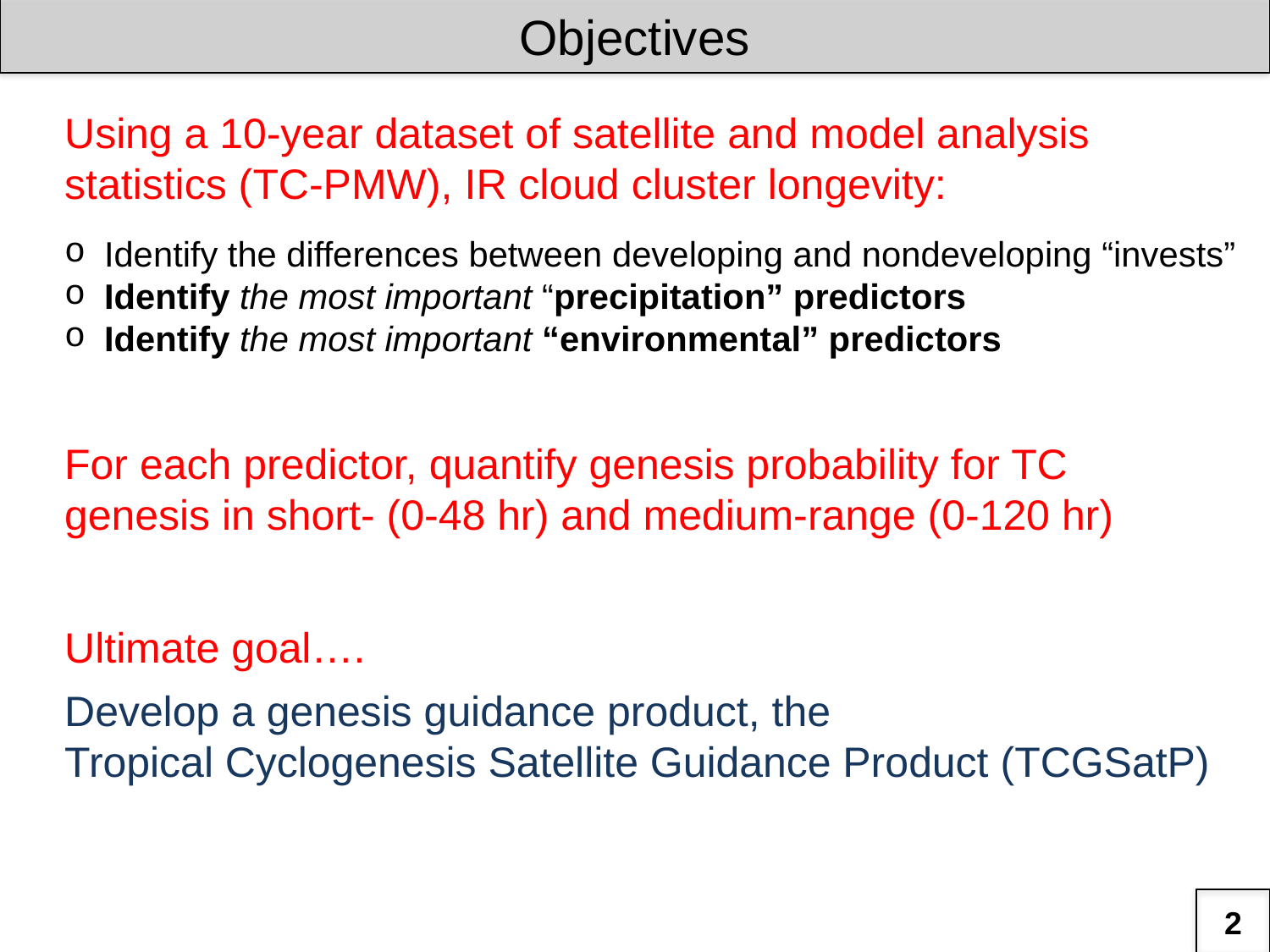

Objectives

Using a 10-year dataset of satellite and model analysis statistics (TC-PMW), IR cloud cluster longevity:
Identify the differences between developing and nondeveloping “invests”
Identify the most important “precipitation” predictors
Identify the most important “environmental” predictors

For each predictor, quantify genesis probability for TC genesis in short- (0-48 hr) and medium-range (0-120 hr)
Ultimate goal….
Develop a genesis guidance product, the
Tropical Cyclogenesis Satellite Guidance Product (TCGSatP)

2